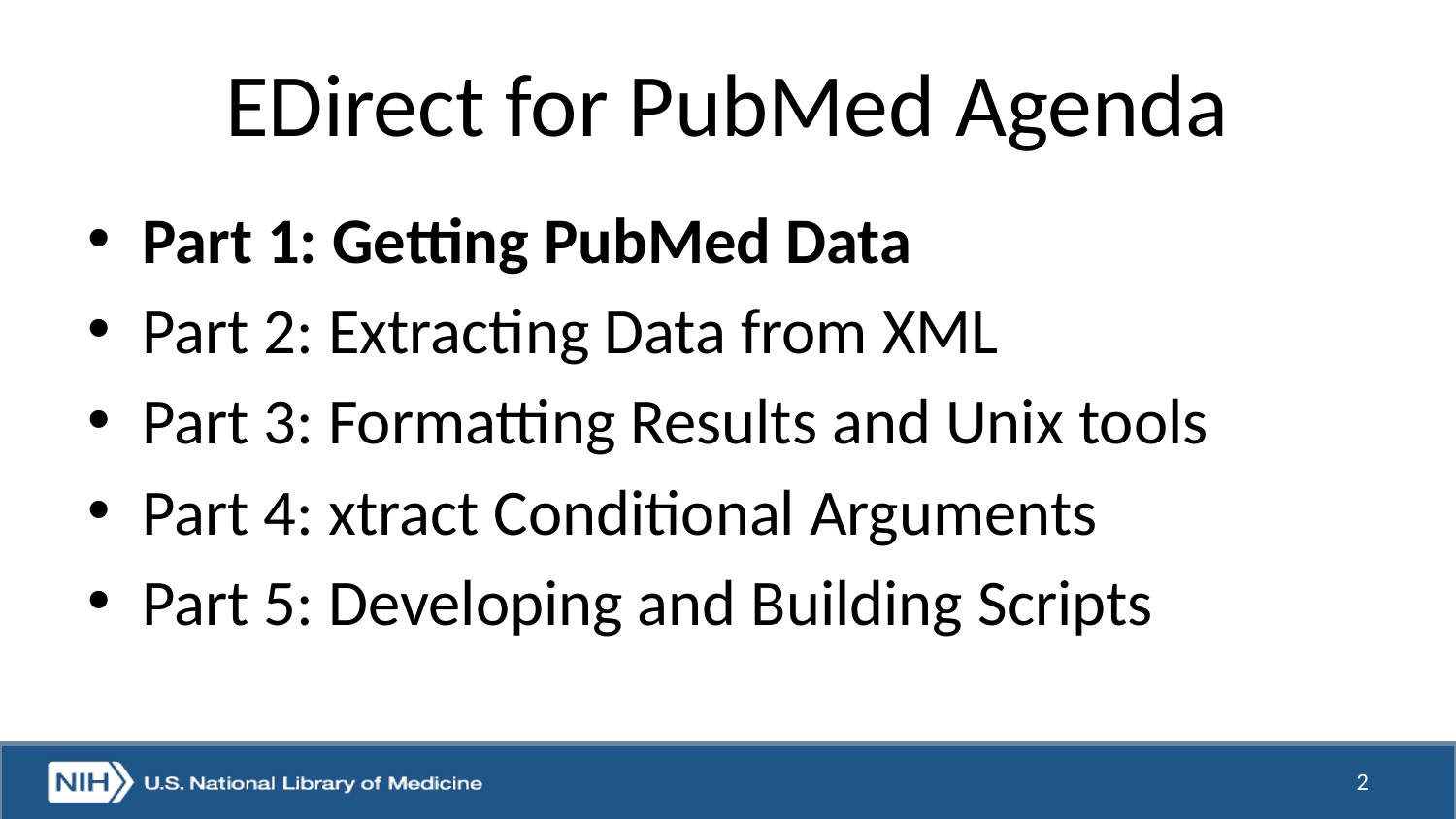

# EDirect for PubMed Agenda
Part 1: Getting PubMed Data
Part 2: Extracting Data from XML
Part 3: Formatting Results and Unix tools
Part 4: xtract Conditional Arguments
Part 5: Developing and Building Scripts
2